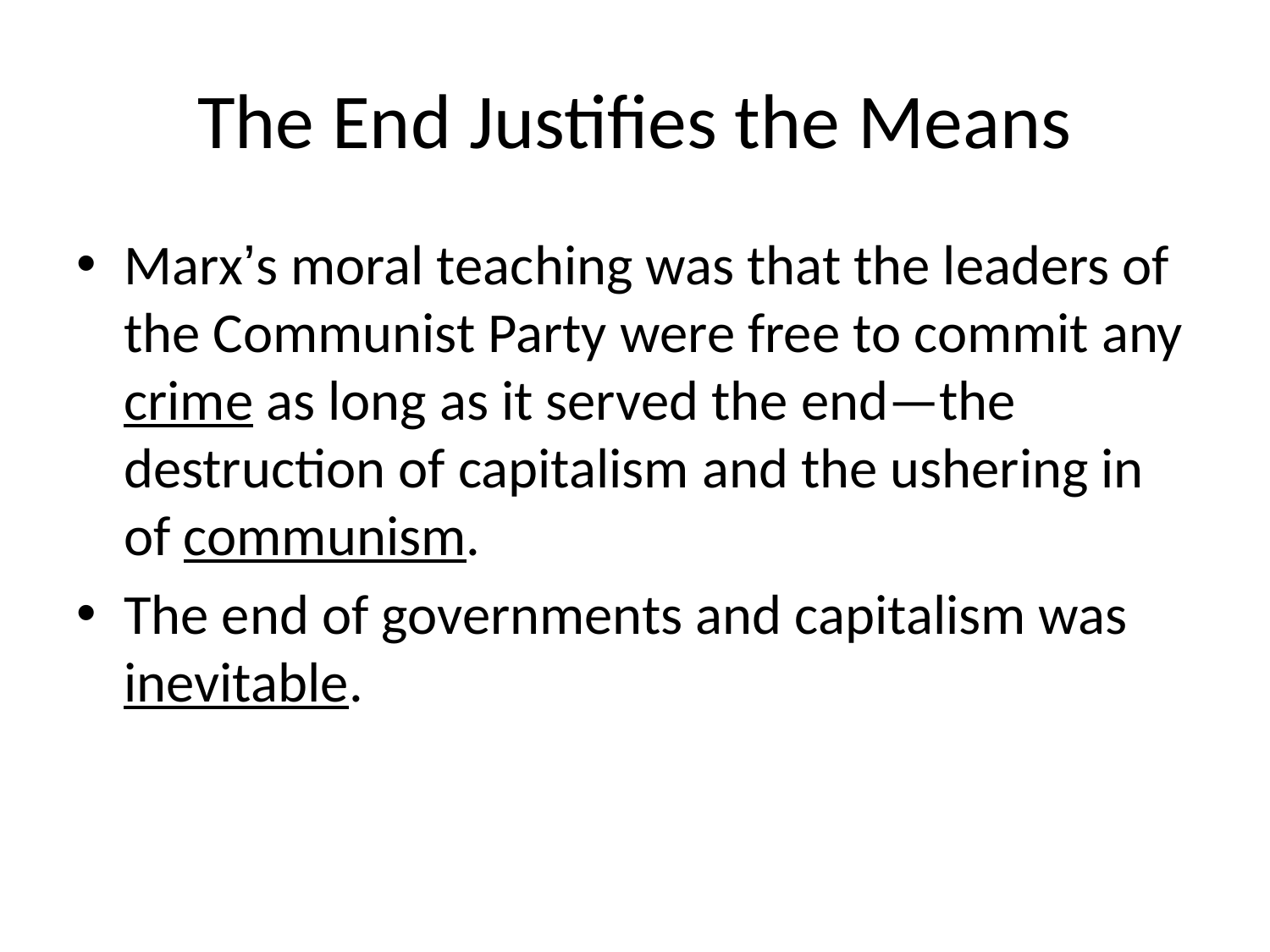

# The End Justifies the Means
Marx’s moral teaching was that the leaders of the Communist Party were free to commit any crime as long as it served the end—the destruction of capitalism and the ushering in of communism.
The end of governments and capitalism was inevitable.